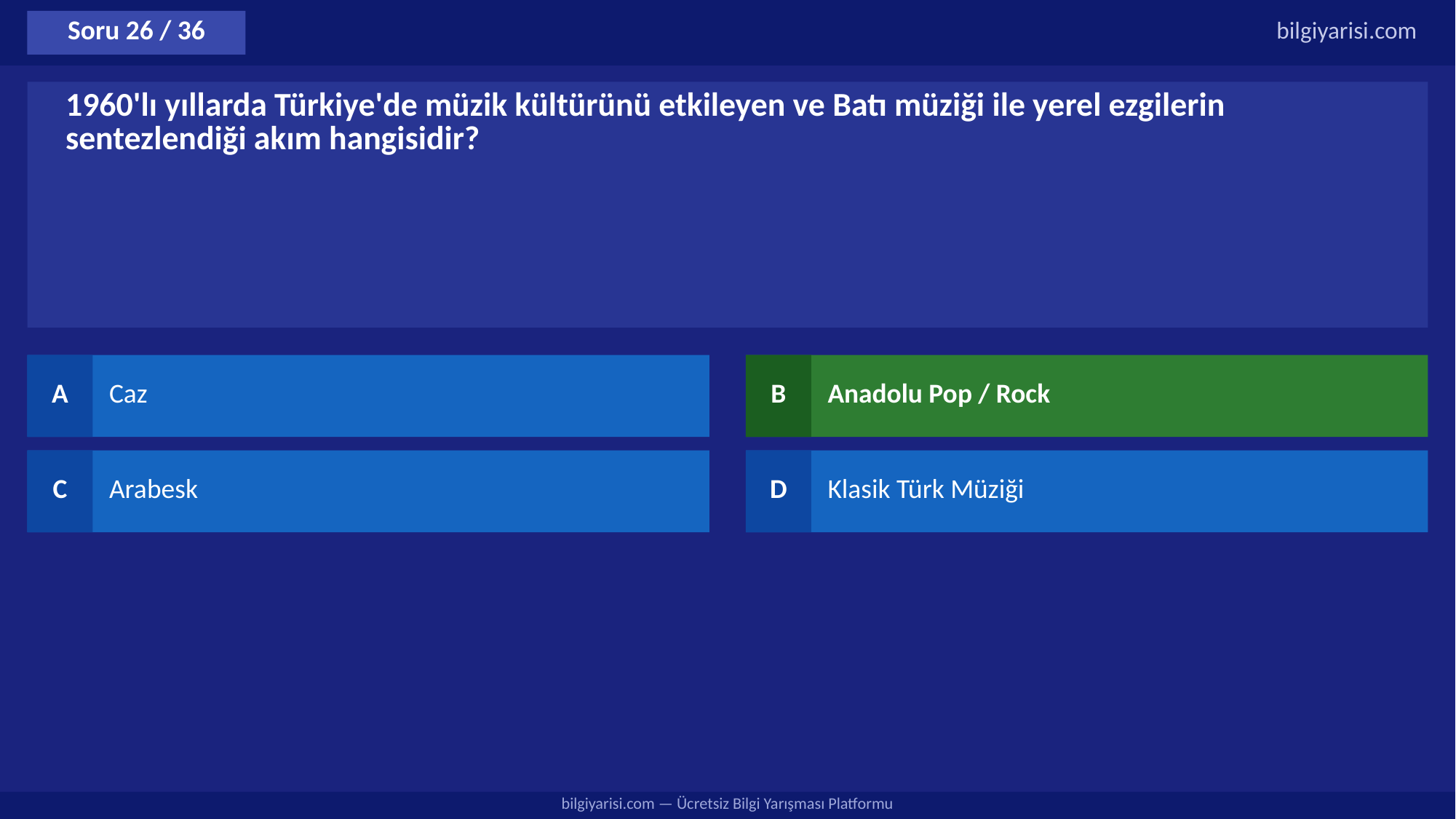

Soru 26 / 36
bilgiyarisi.com

1960'lı yıllarda Türkiye'de müzik kültürünü etkileyen ve Batı müziği ile yerel ezgilerin sentezlendiği akım hangisidir?

A
Caz

B
Anadolu Pop / Rock

C
Arabesk

D
Klasik Türk Müziği
bilgiyarisi.com — Ücretsiz Bilgi Yarışması Platformu